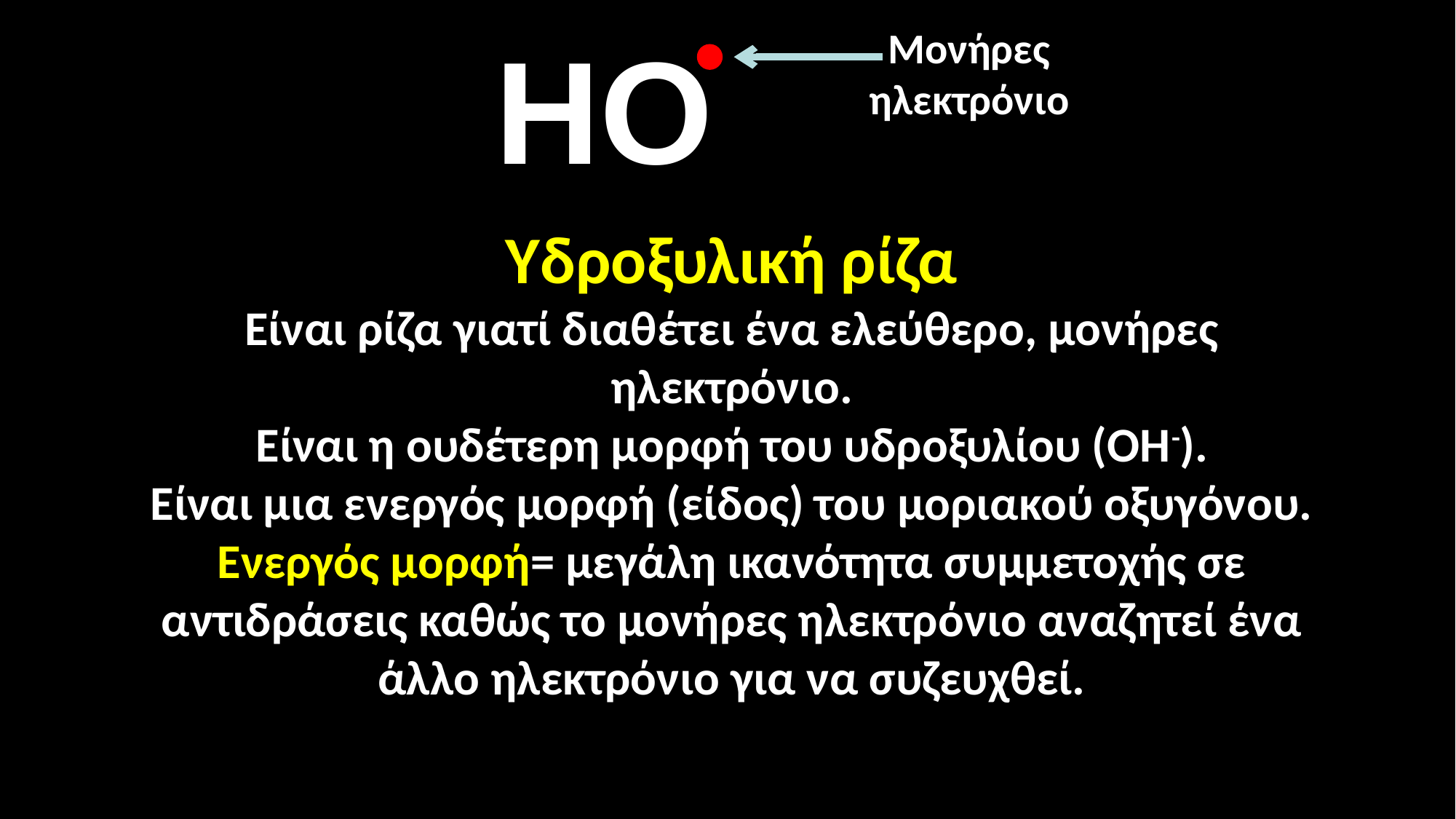

HΟ
Μονήρες ηλεκτρόνιο

Υδροξυλική ρίζα
Είναι ρίζα γιατί διαθέτει ένα ελεύθερο, μονήρες ηλεκτρόνιο.
Είναι η ουδέτερη μορφή του υδροξυλίου (ΟΗ-).
Είναι μια ενεργός μορφή (είδος) του μοριακού οξυγόνου.
Ενεργός μορφή= μεγάλη ικανότητα συμμετοχής σε αντιδράσεις καθώς το μονήρες ηλεκτρόνιο αναζητεί ένα άλλο ηλεκτρόνιο για να συζευχθεί.